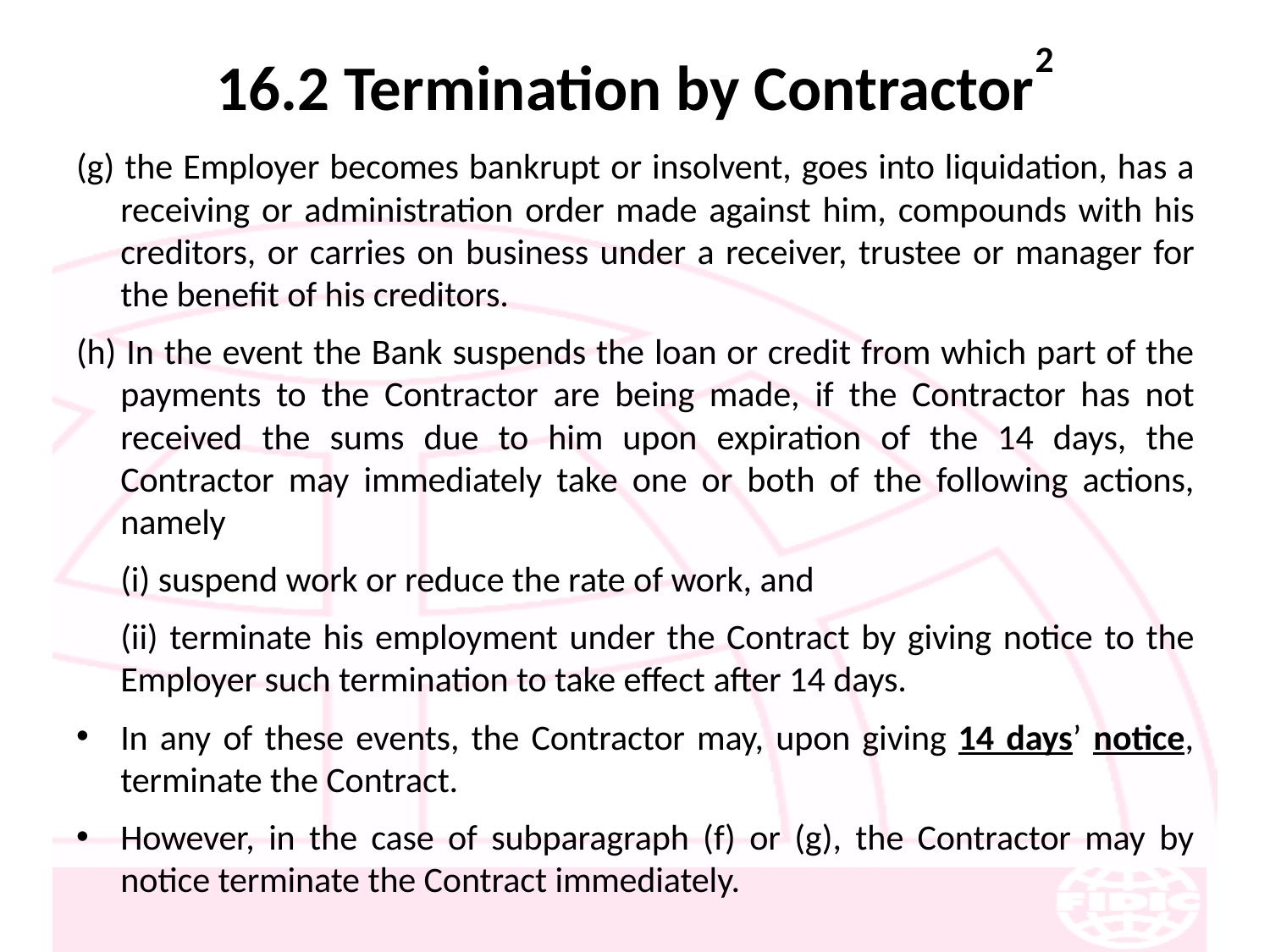

# 16.2 Termination by Contractor2
(g) the Employer becomes bankrupt or insolvent, goes into liquidation, has a receiving or administration order made against him, compounds with his creditors, or carries on business under a receiver, trustee or manager for the benefit of his creditors.
(h) In the event the Bank suspends the loan or credit from which part of the payments to the Contractor are being made, if the Contractor has not received the sums due to him upon expiration of the 14 days, the Contractor may immediately take one or both of the following actions, namely
	(i) suspend work or reduce the rate of work, and
	(ii) terminate his employment under the Contract by giving notice to the Employer such termination to take effect after 14 days.
In any of these events, the Contractor may, upon giving 14 days’ notice, terminate the Contract.
However, in the case of subparagraph (f) or (g), the Contractor may by notice terminate the Contract immediately.